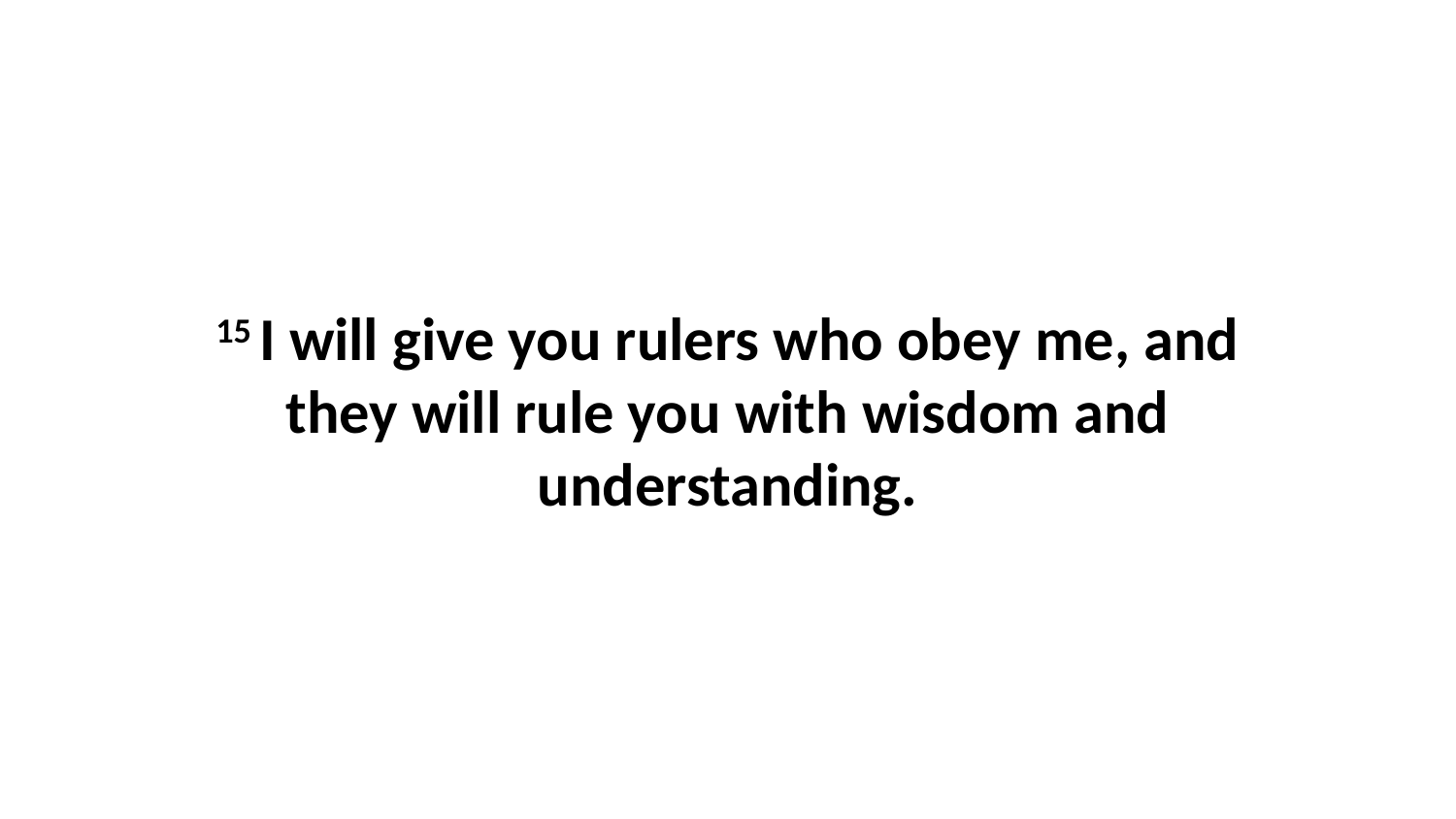

15 I will give you rulers who obey me, and they will rule you with wisdom and understanding.